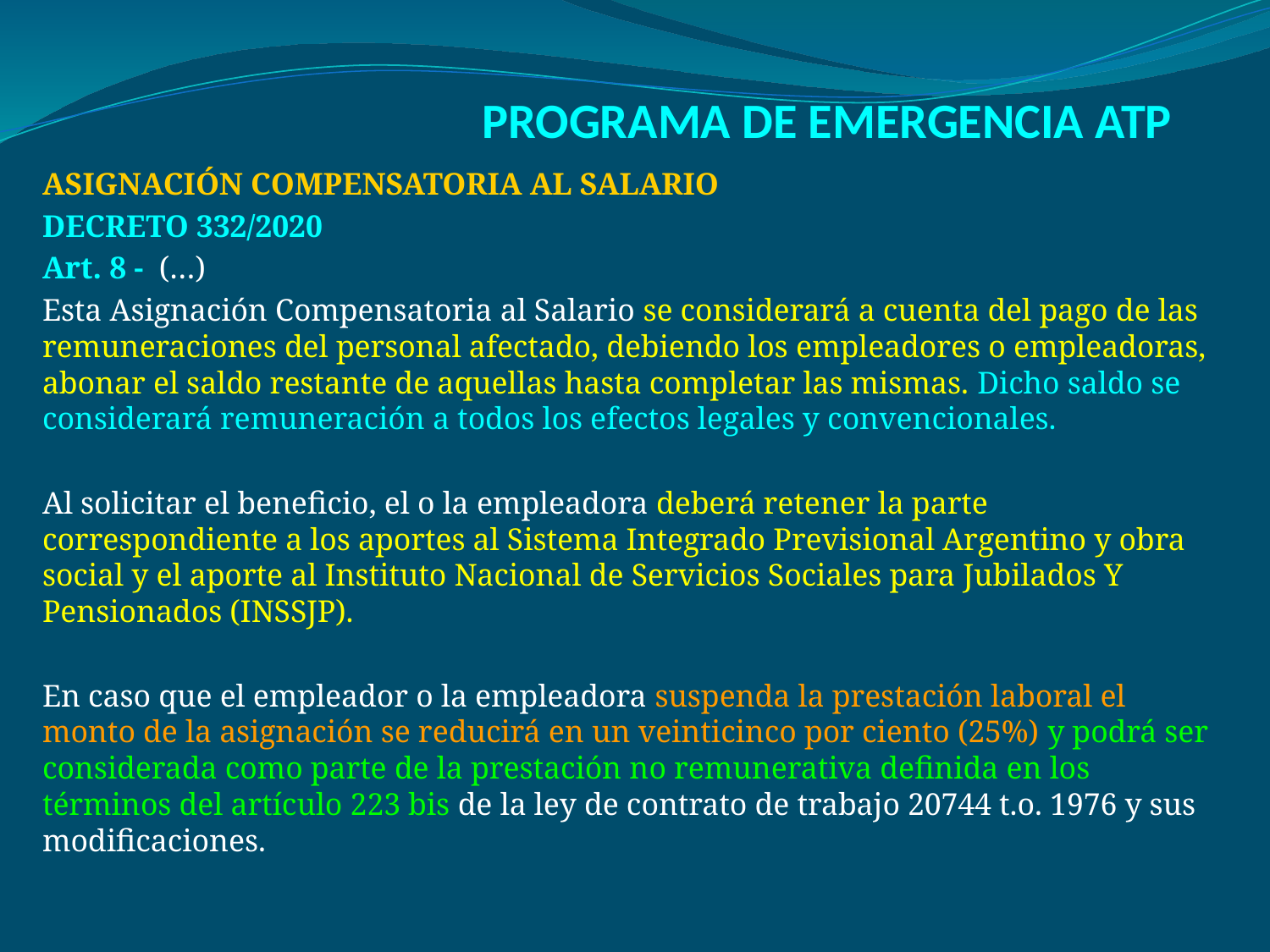

# PROGRAMA DE EMERGENCIA ATP
ASIGNACIÓN COMPENSATORIA AL SALARIO
DECRETO 332/2020
Art. 8 -  (…)
Esta Asignación Compensatoria al Salario se considerará a cuenta del pago de las remuneraciones del personal afectado, debiendo los empleadores o empleadoras, abonar el saldo restante de aquellas hasta completar las mismas. Dicho saldo se considerará remuneración a todos los efectos legales y convencionales.

Al solicitar el beneficio, el o la empleadora deberá retener la parte correspondiente a los aportes al Sistema Integrado Previsional Argentino y obra social y el aporte al Instituto Nacional de Servicios Sociales para Jubilados Y Pensionados (INSSJP).

En caso que el empleador o la empleadora suspenda la prestación laboral el monto de la asignación se reducirá en un veinticinco por ciento (25%) y podrá ser considerada como parte de la prestación no remunerativa definida en los términos del artículo 223 bis de la ley de contrato de trabajo 20744 t.o. 1976 y sus modificaciones.